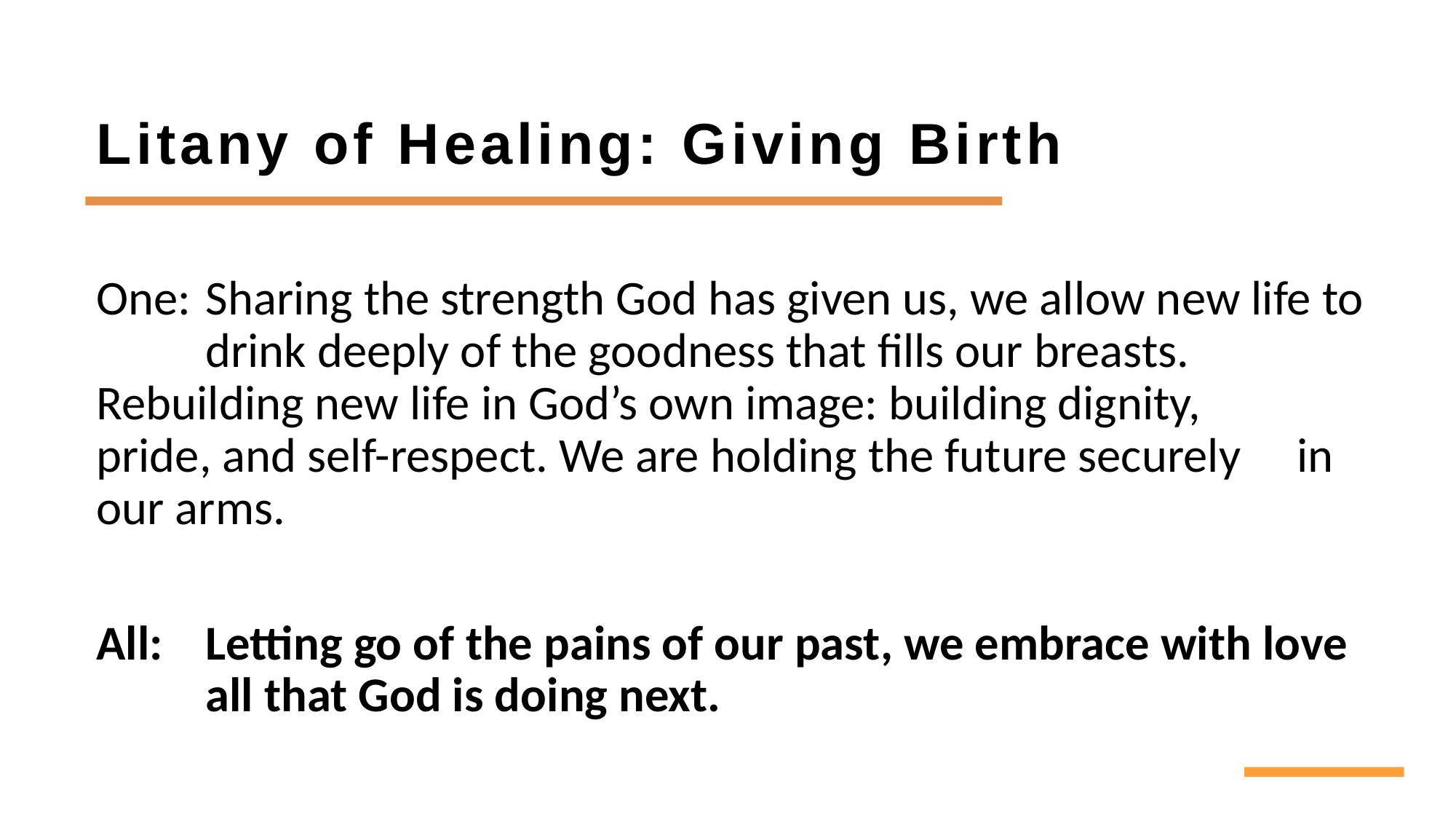

# Litany of Healing: Giving Birth

One:	Sharing the strength God has given us, we allow new life to 	drink deeply of the goodness that fills our breasts. 	Rebuilding new life in God’s own image: building dignity, 	pride, and self-respect. We are holding the future securely 	in our arms.

All:	Letting go of the pains of our past, we embrace with love 	all that God is doing next.